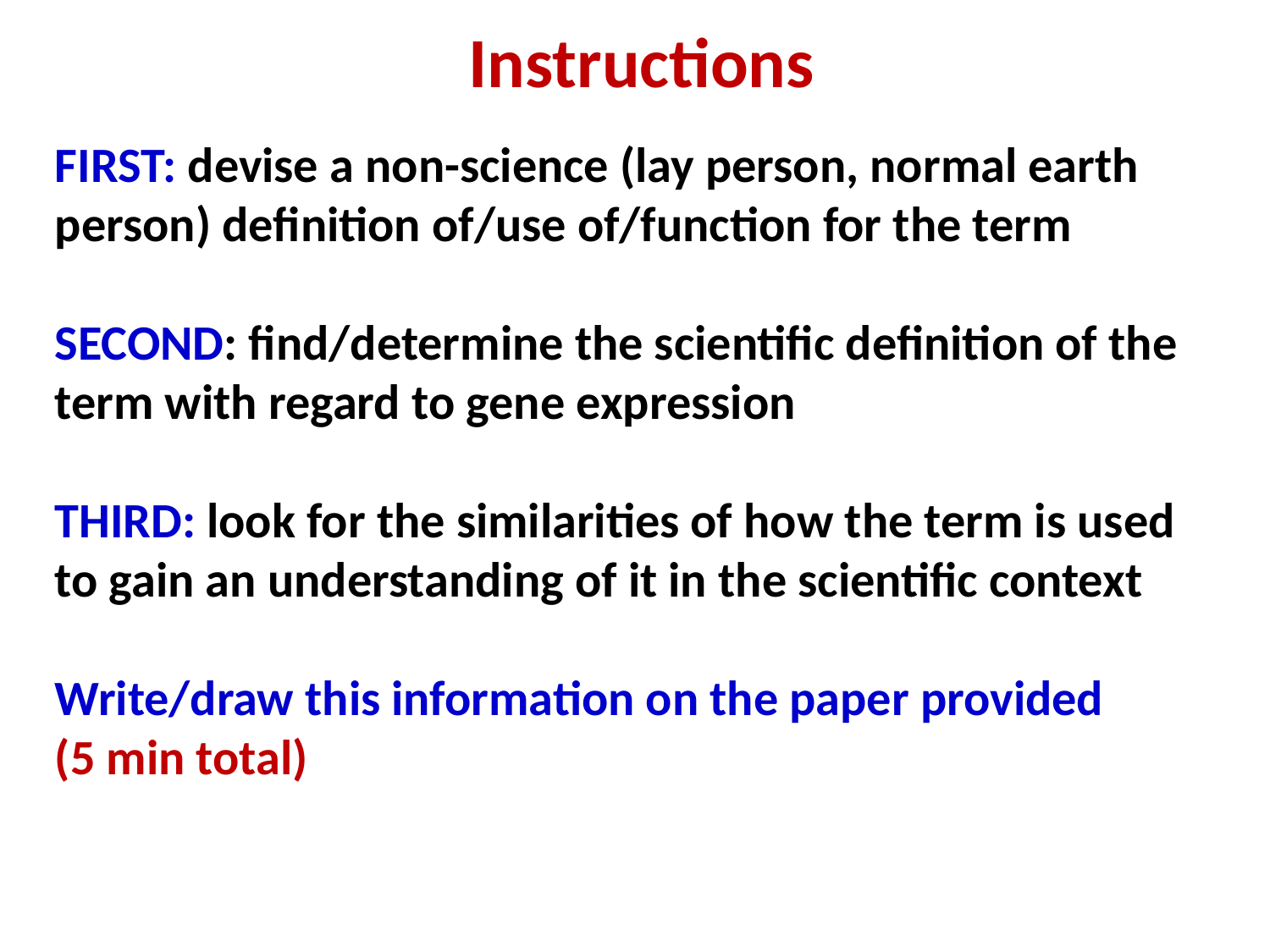

Instructions
FIRST: devise a non-science (lay person, normal earth person) definition of/use of/function for the term

SECOND: find/determine the scientific definition of the term with regard to gene expression

THIRD: look for the similarities of how the term is used to gain an understanding of it in the scientific context

Write/draw this information on the paper provided
(5 min total)